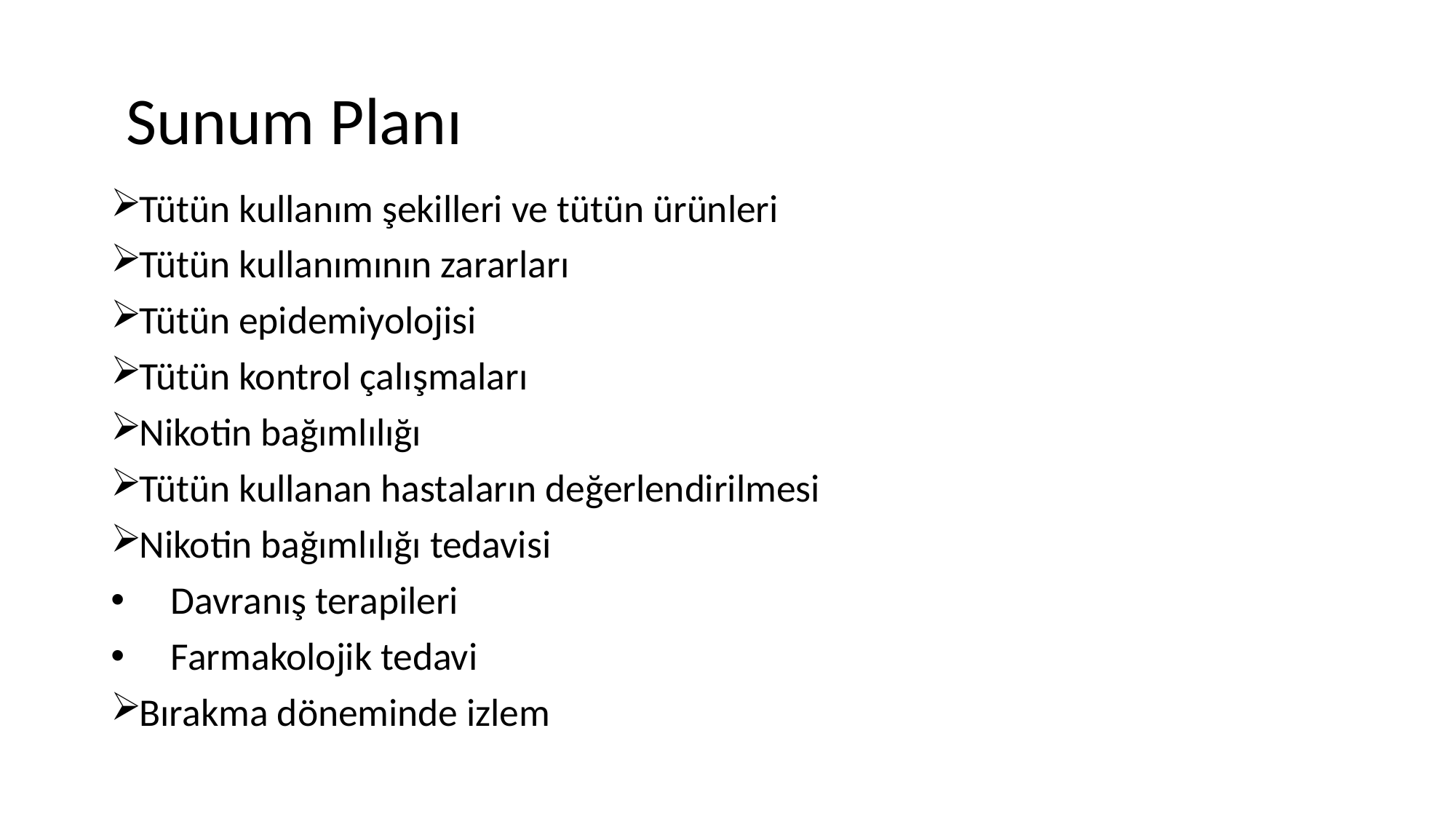

# Sunum Planı
Tütün kullanım şekilleri ve tütün ürünleri
Tütün kullanımının zararları
Tütün epidemiyolojisi
Tütün kontrol çalışmaları
Nikotin bağımlılığı
Tütün kullanan hastaların değerlendirilmesi
Nikotin bağımlılığı tedavisi
    Davranış terapileri
    Farmakolojik tedavi
Bırakma döneminde izlem